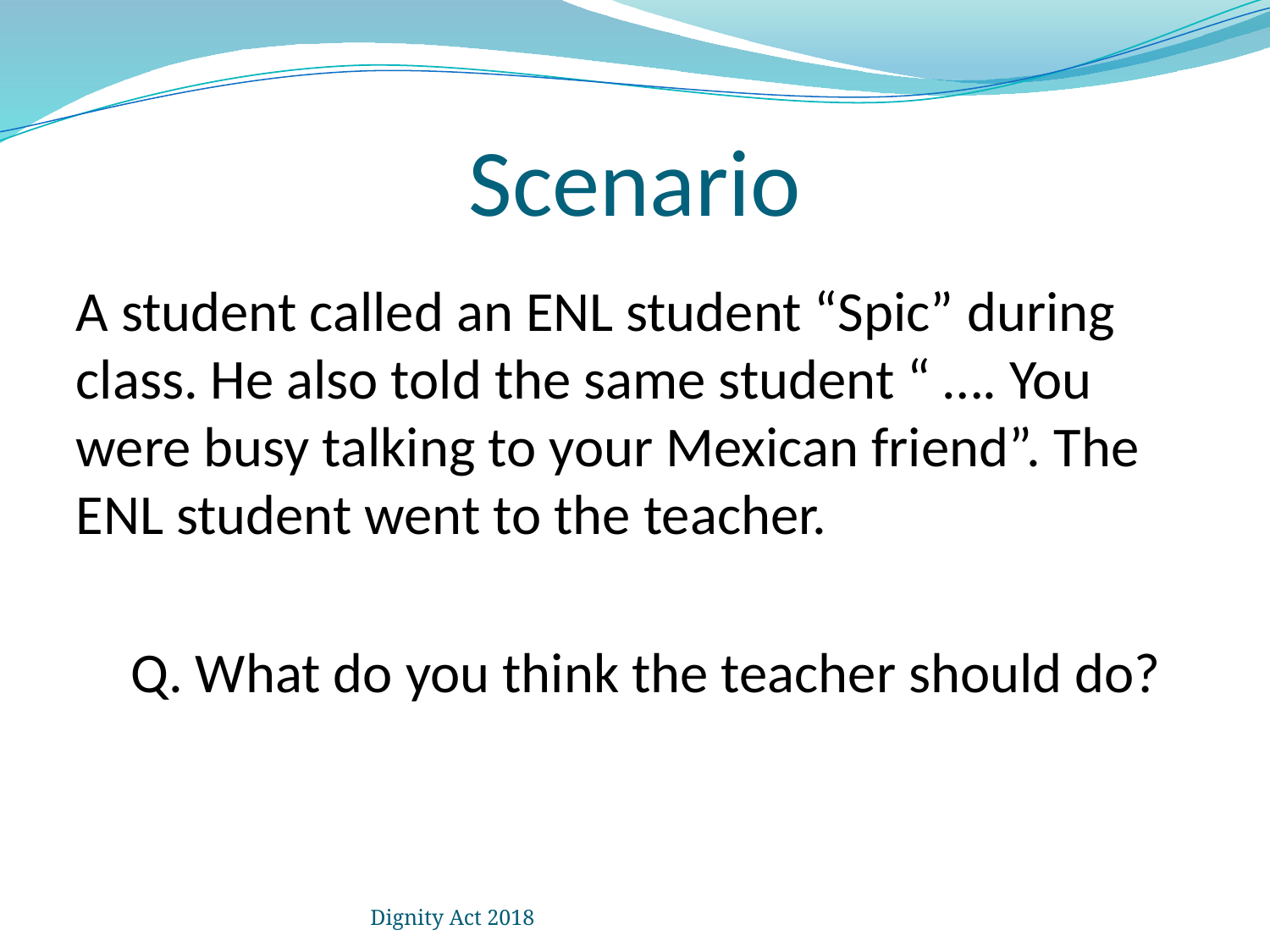

# Scenario
A student called an ENL student “Spic” during class. He also told the same student “ …. You were busy talking to your Mexican friend”. The ENL student went to the teacher.

Q. What do you think the teacher should do?

Dignity Act 2018